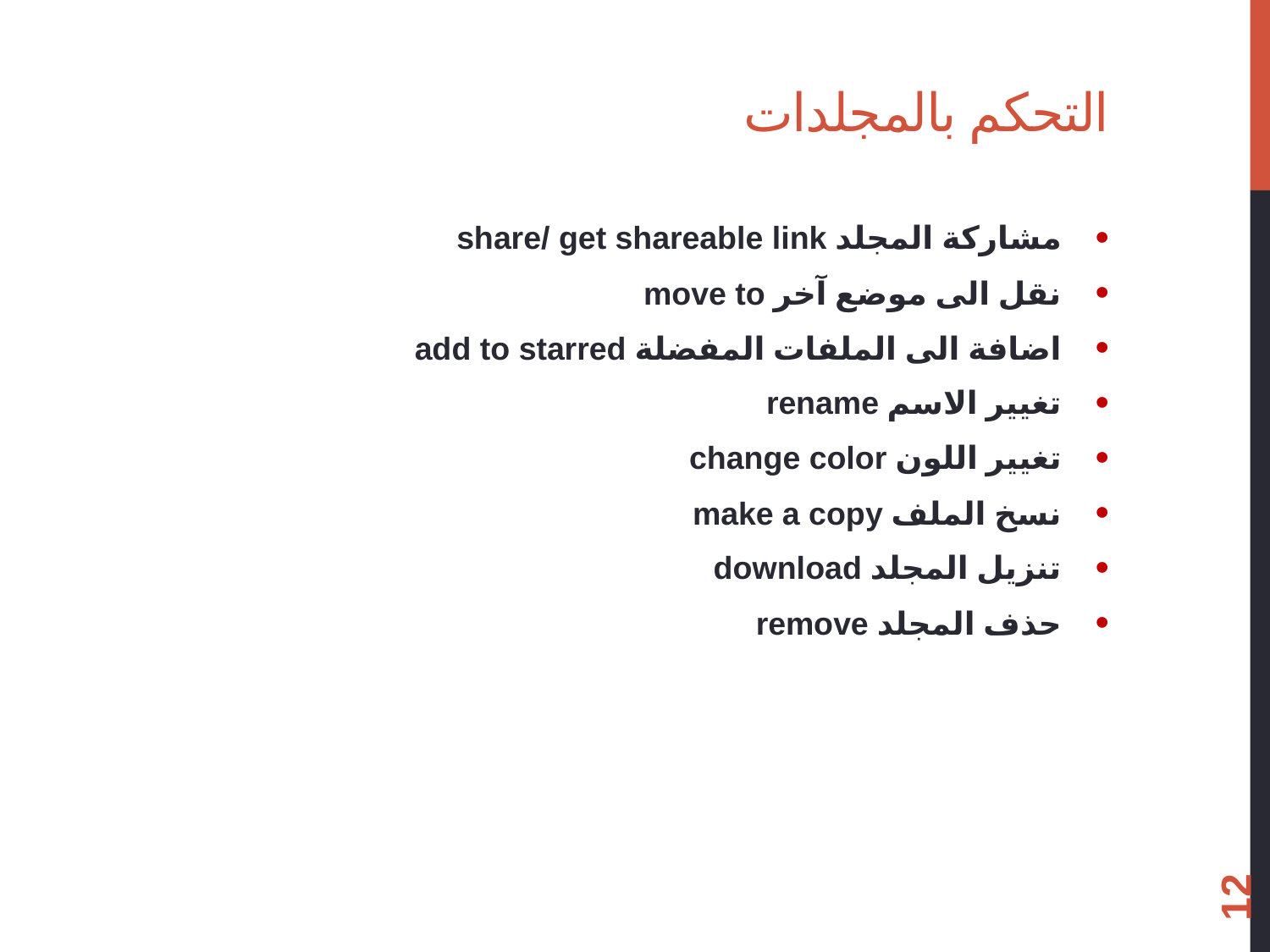

# التحكم بالمجلدات
مشاركة المجلد share/ get shareable link
نقل الى موضع آخر move to
اضافة الى الملفات المفضلة add to starred
تغيير الاسم rename
تغيير اللون change color
نسخ الملف make a copy
تنزيل المجلد download
حذف المجلد remove

12